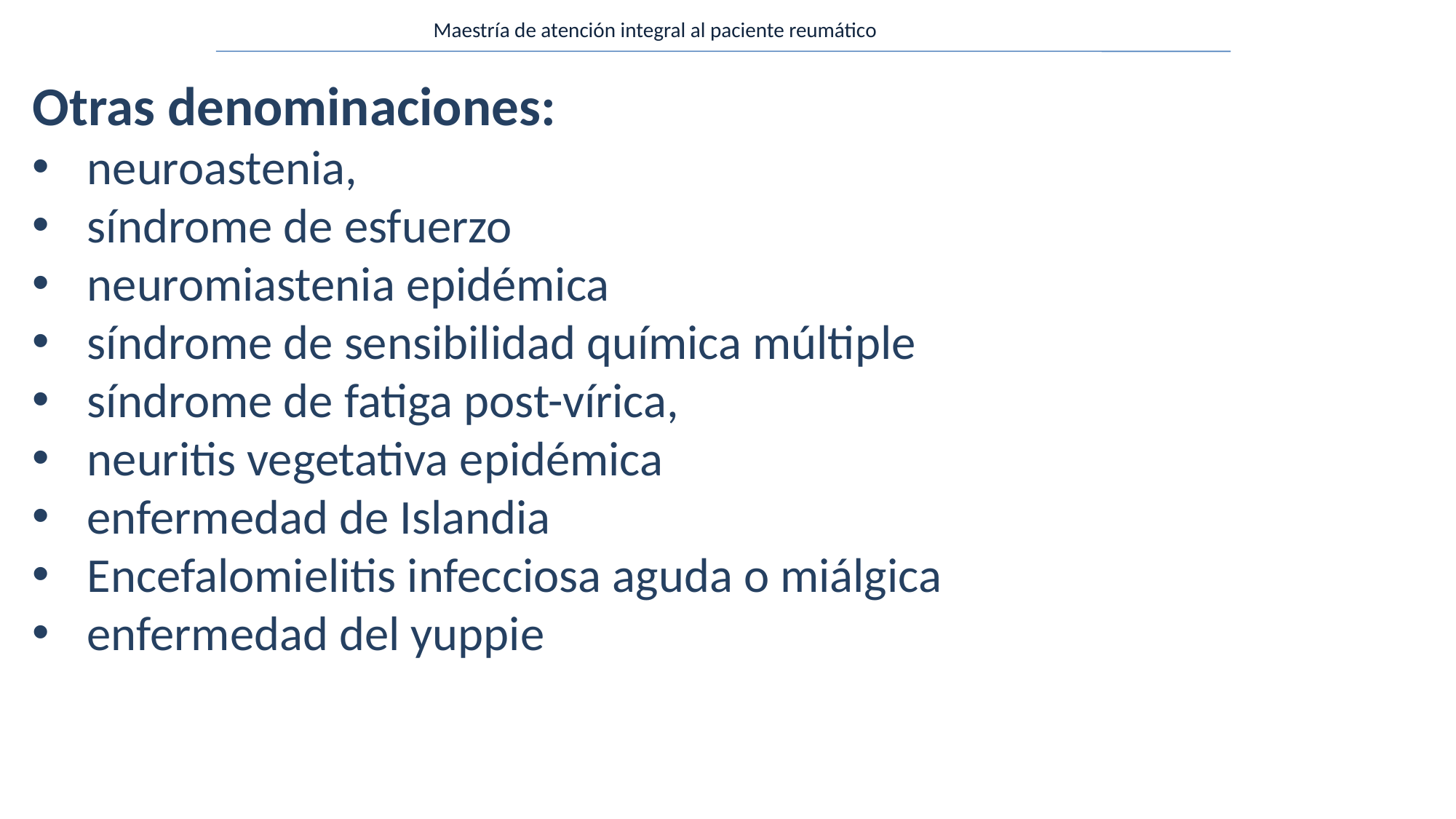

Maestría de atención integral al paciente reumático
Otras denominaciones:
neuroastenia,
síndrome de esfuerzo
neuromiastenia epidémica
síndrome de sensibilidad química múltiple
síndrome de fatiga post-vírica,
neuritis vegetativa epidémica
enfermedad de Islandia
Encefalomielitis infecciosa aguda o miálgica
enfermedad del yuppie